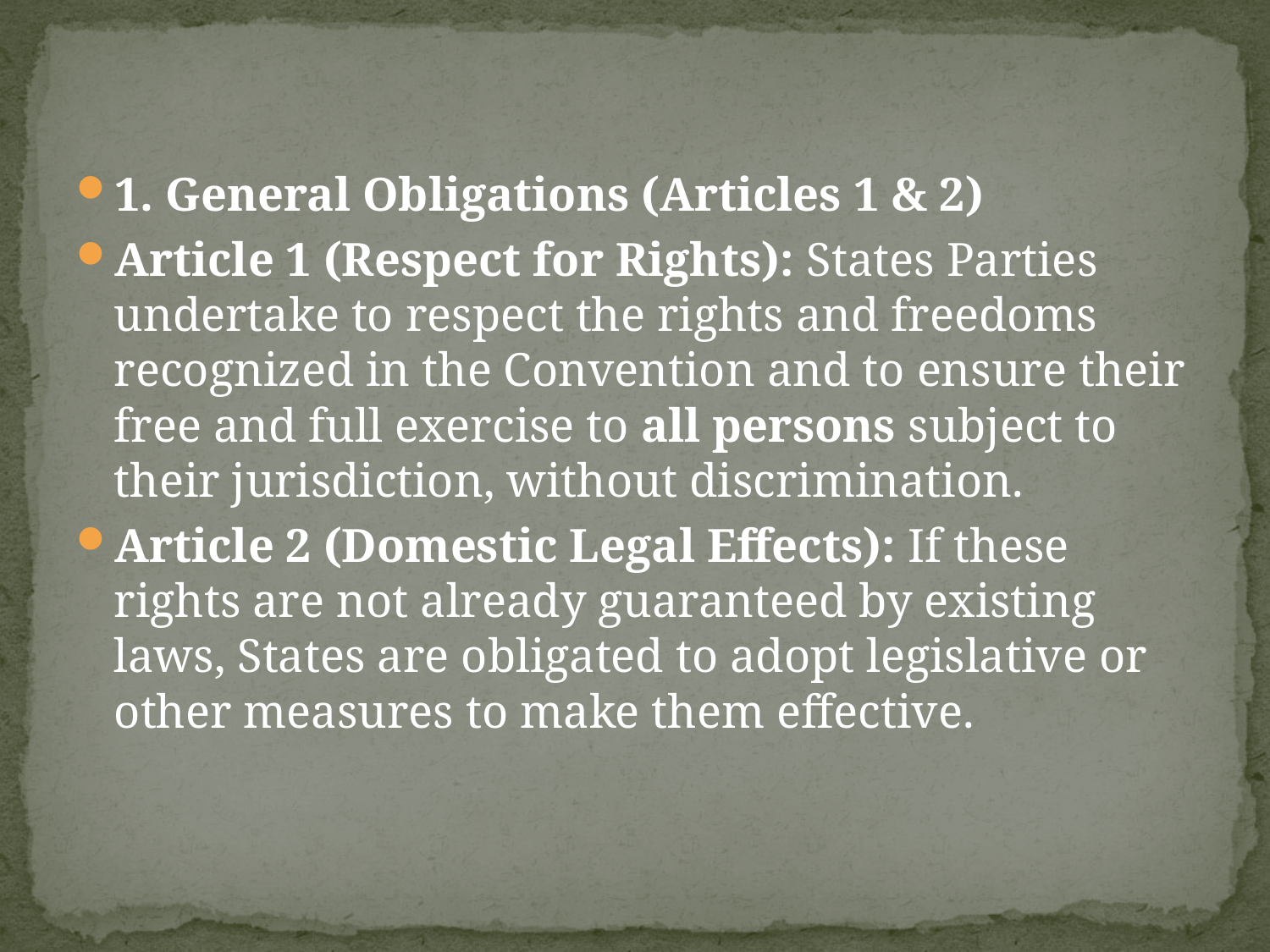

#
1. General Obligations (Articles 1 & 2)
Article 1 (Respect for Rights): States Parties undertake to respect the rights and freedoms recognized in the Convention and to ensure their free and full exercise to all persons subject to their jurisdiction, without discrimination.
Article 2 (Domestic Legal Effects): If these rights are not already guaranteed by existing laws, States are obligated to adopt legislative or other measures to make them effective.